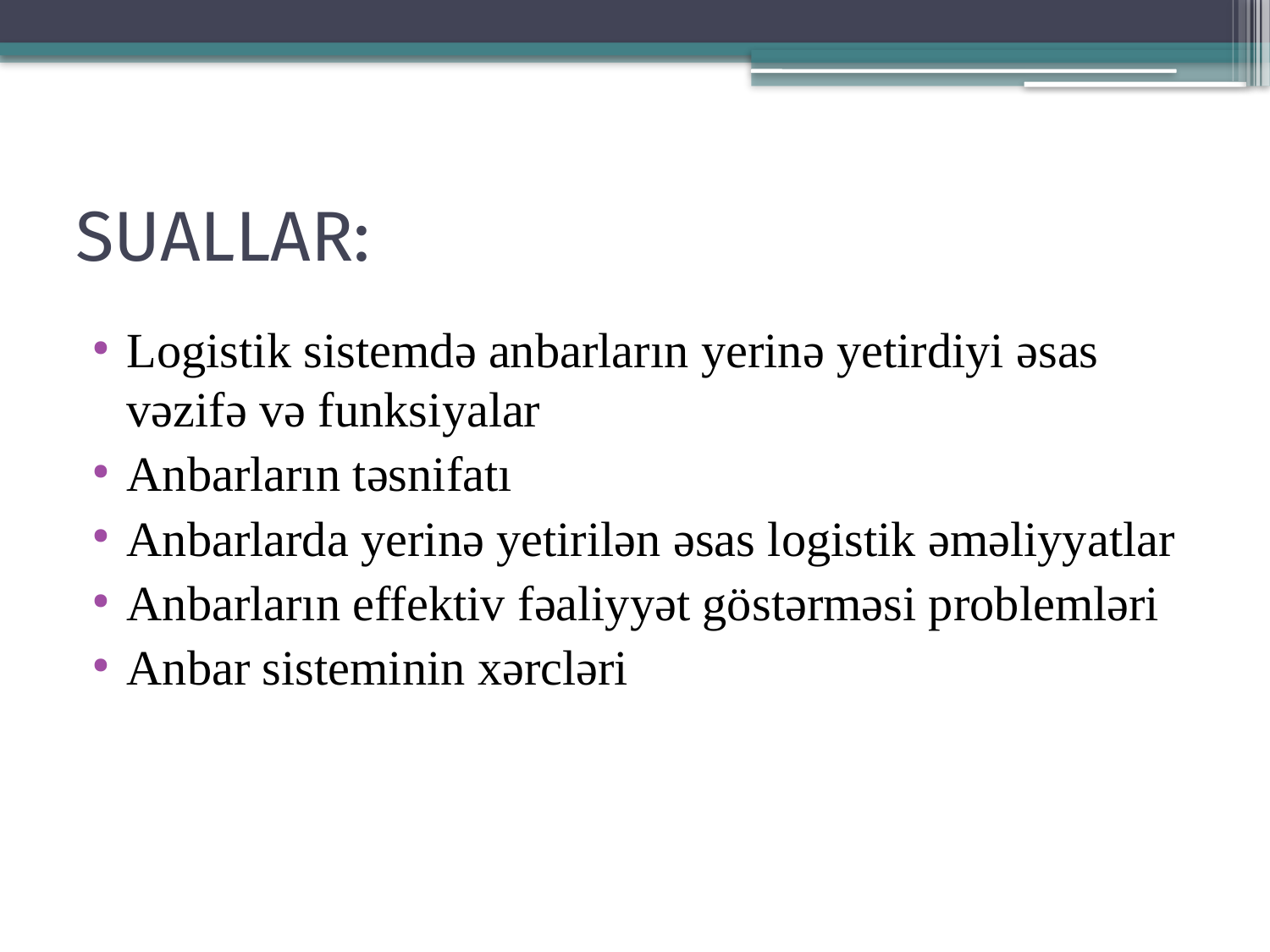

# SUALLAR:
Logistik sistemdə anbarların yerinə yetirdiyi əsas vəzifə və funksiyalar
Anbarların təsnifatı
Anbarlarda yerinə yetirilən əsas logistik əməliyyatlar
Anbarların effektiv fəaliyyət göstərməsi problemləri
Anbar sisteminin xərcləri